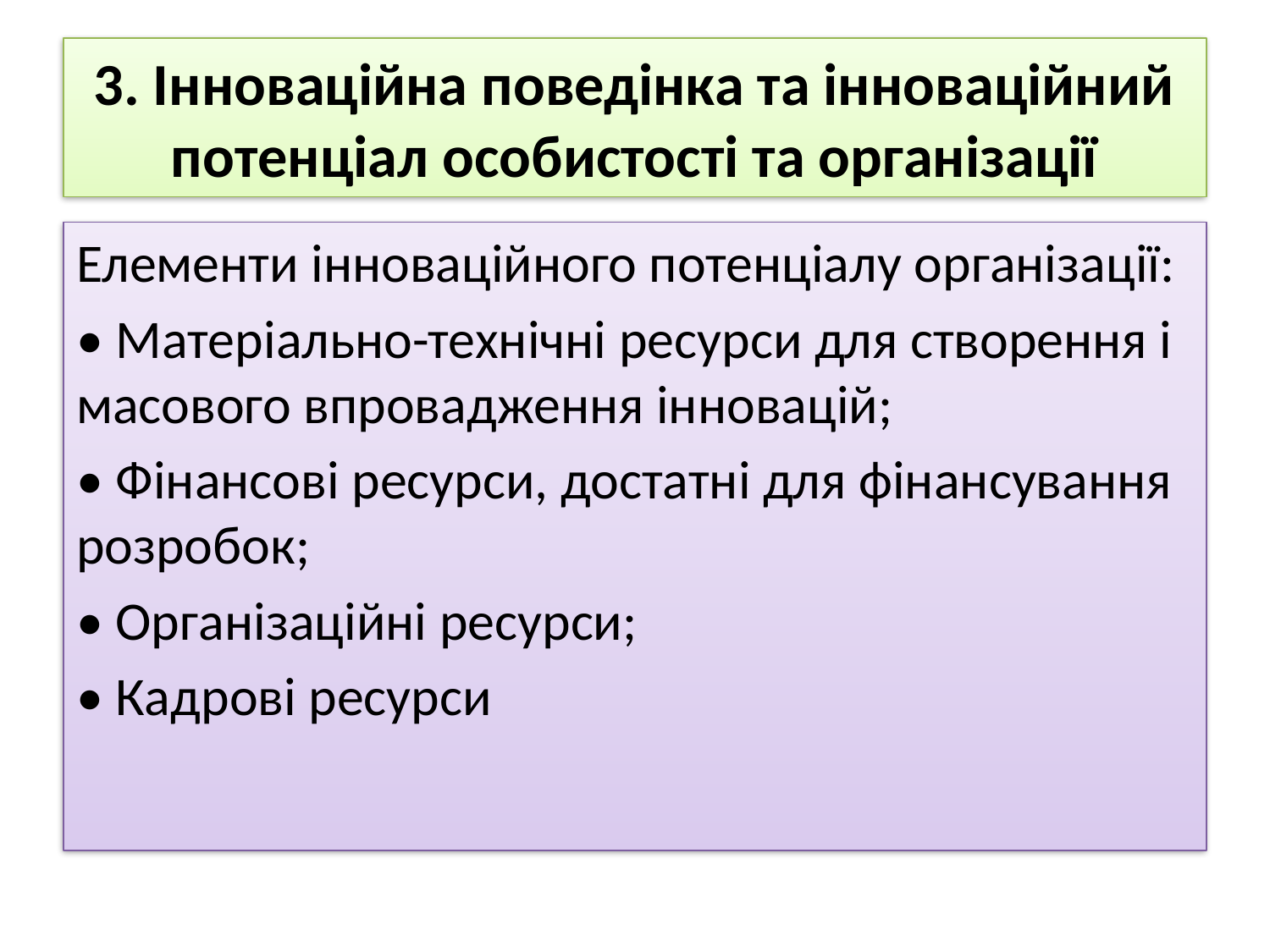

# 3. Інноваційна поведінка та інноваційний потенціал особистості та організації
Елементи інноваційного потенціалу організації:
• Матеріально-технічні ресурси для створення і масового впровадження інновацій;
• Фінансові ресурси, достатні для фінансування розробок;
• Організаційні ресурси;
• Кадрові ресурси